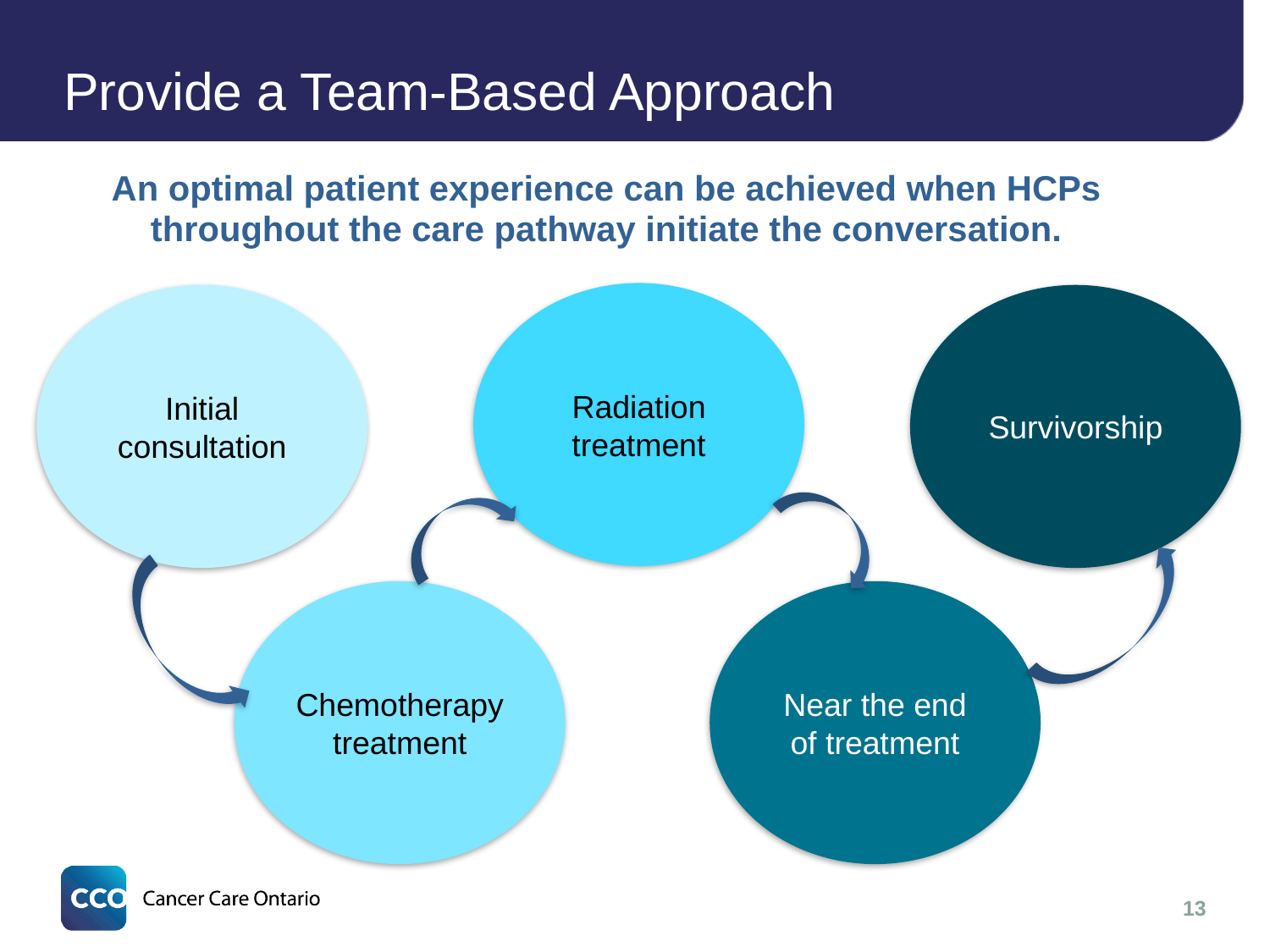

# Provide a Team-Based Approach
An optimal patient experience can be achieved when HCPs throughout the care pathway initiate the conversation.
Radiation treatment
Initial consultation
Survivorship

Chemotherapy treatment
Near the end of treatment
13